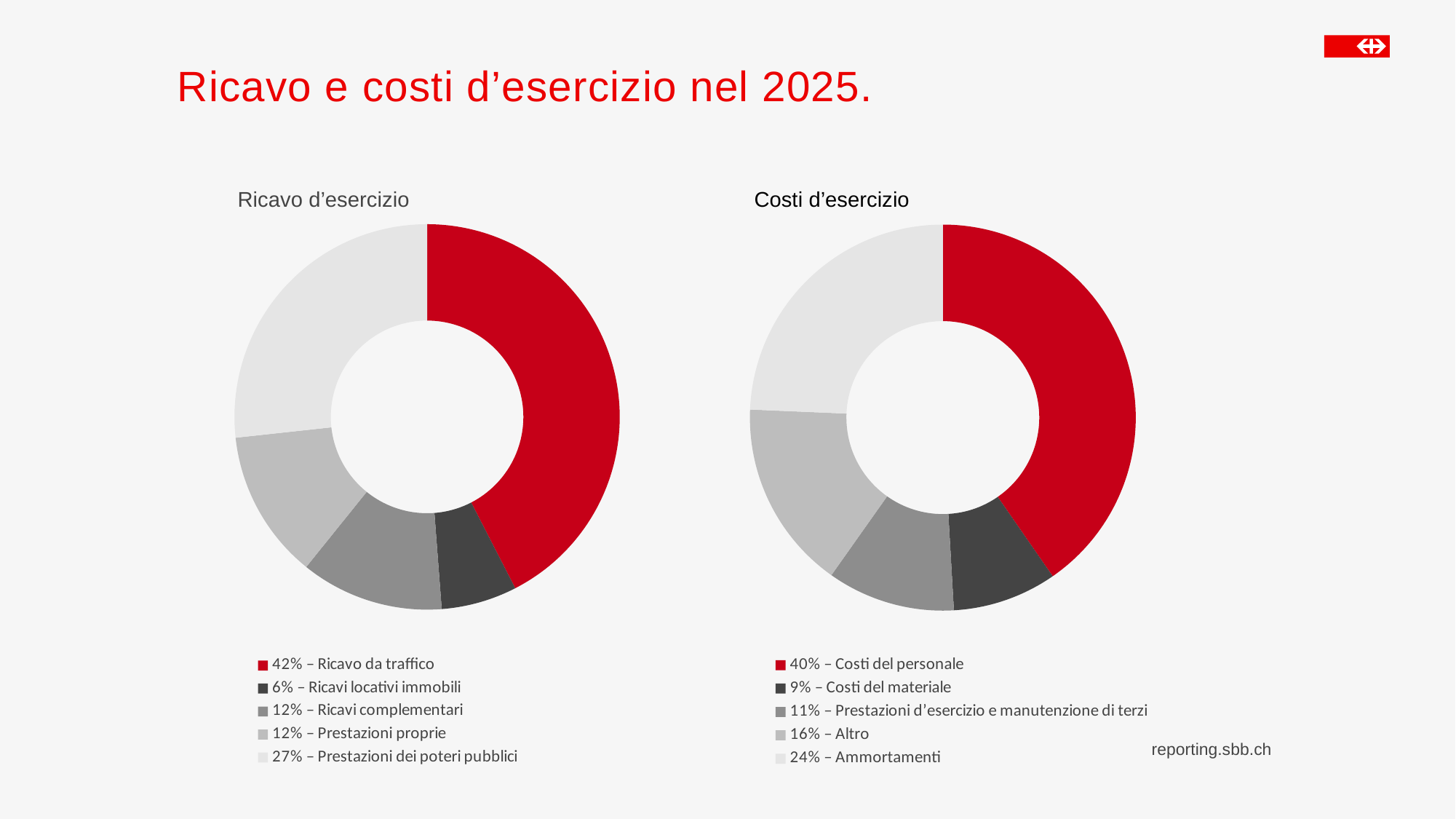

Ricavo e costi d’esercizio nel 2025.

### Chart

| Category |  |
|---|---|
| 40% – Costi del personale | -4466.9355092994 |
| 9% – Costi del materiale | -966.609820483597 |
| 11% – Prestazioni d’esercizio e manutenzione di terzi | -1185.93446555976 |
| 16% – Altro | -1755.8557607335 |
| 24% – Ammortamenti | -2693.68601883699 |

### Chart

| Category | Identifier |
|---|---|
| 42% – Ricavo da traffico | 4956.80737470204 |
| 6% – Ricavi locativi immobili | 742.964680286595 |
| 12% – Ricavi complementari | 1402.5437542682 |
| 12% – Prestazioni proprie | 1458.02043004 |
| 27% – Prestazioni dei poteri pubblici | 3122.05234440624 |
Costi d’esercizio
Ricavo d’esercizio
reporting.sbb.ch